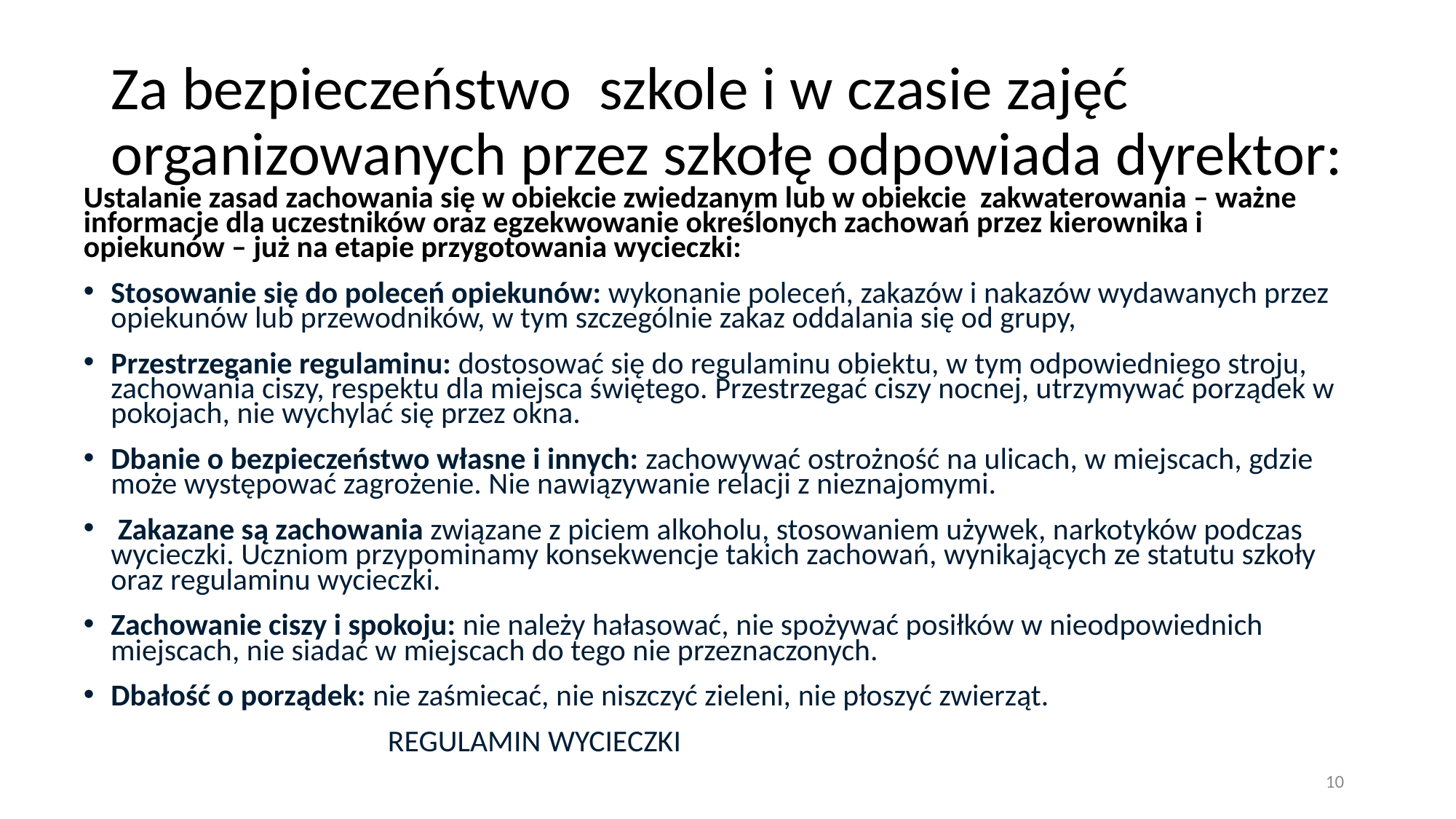

# Za bezpieczeństwo  szkole i w czasie zajęć organizowanych przez szkołę odpowiada dyrektor:
Ustalanie zasad zachowania się w obiekcie zwiedzanym lub w obiekcie  zakwaterowania – ważne informacje dla uczestników oraz egzekwowanie określonych zachowań przez kierownika i opiekunów – już na etapie przygotowania wycieczki:
Stosowanie się do poleceń opiekunów: wykonanie poleceń, zakazów i nakazów wydawanych przez opiekunów lub przewodników, w tym szczególnie zakaz oddalania się od grupy,
Przestrzeganie regulaminu: dostosować się do regulaminu obiektu, w tym odpowiedniego stroju, zachowania ciszy, respektu dla miejsca świętego. Przestrzegać ciszy nocnej, utrzymywać porządek w pokojach, nie wychylać się przez okna.
Dbanie o bezpieczeństwo własne i innych: zachowywać ostrożność na ulicach, w miejscach, gdzie może występować zagrożenie. Nie nawiązywanie relacji z nieznajomymi.
 Zakazane są zachowania związane z piciem alkoholu, stosowaniem używek, narkotyków podczas wycieczki. Uczniom przypominamy konsekwencje takich zachowań, wynikających ze statutu szkoły oraz regulaminu wycieczki.
Zachowanie ciszy i spokoju: nie należy hałasować, nie spożywać posiłków w nieodpowiednich miejscach, nie siadać w miejscach do tego nie przeznaczonych.
Dbałość o porządek: nie zaśmiecać, nie niszczyć zieleni, nie płoszyć zwierząt.
                                            REGULAMIN WYCIECZKI

10